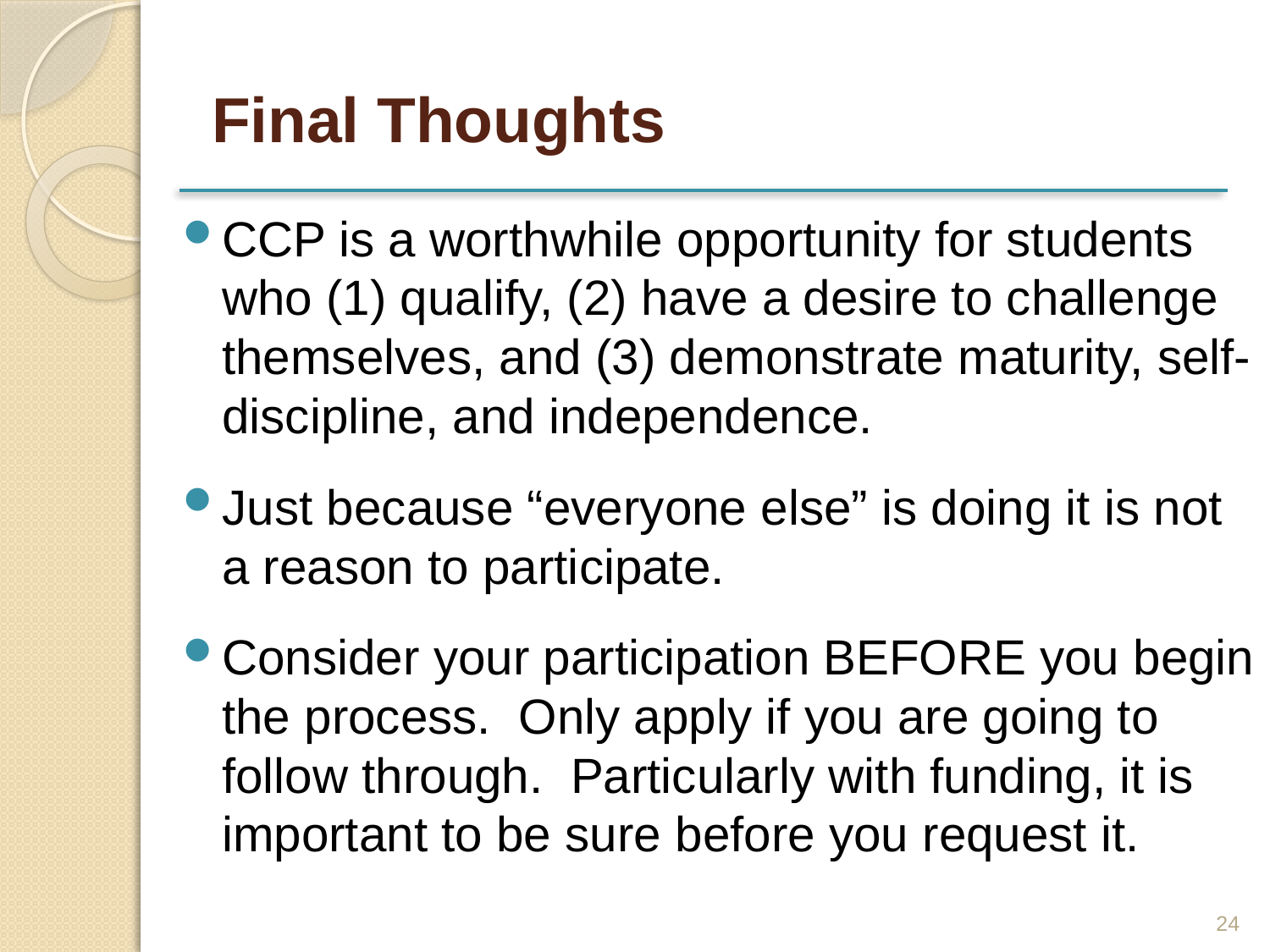

# Final Thoughts
CCP is a worthwhile opportunity for students who (1) qualify, (2) have a desire to challenge themselves, and (3) demonstrate maturity, self-discipline, and independence.
Just because “everyone else” is doing it is not a reason to participate.
Consider your participation BEFORE you begin the process.  Only apply if you are going to follow through.  Particularly with funding, it is important to be sure before you request it.
24